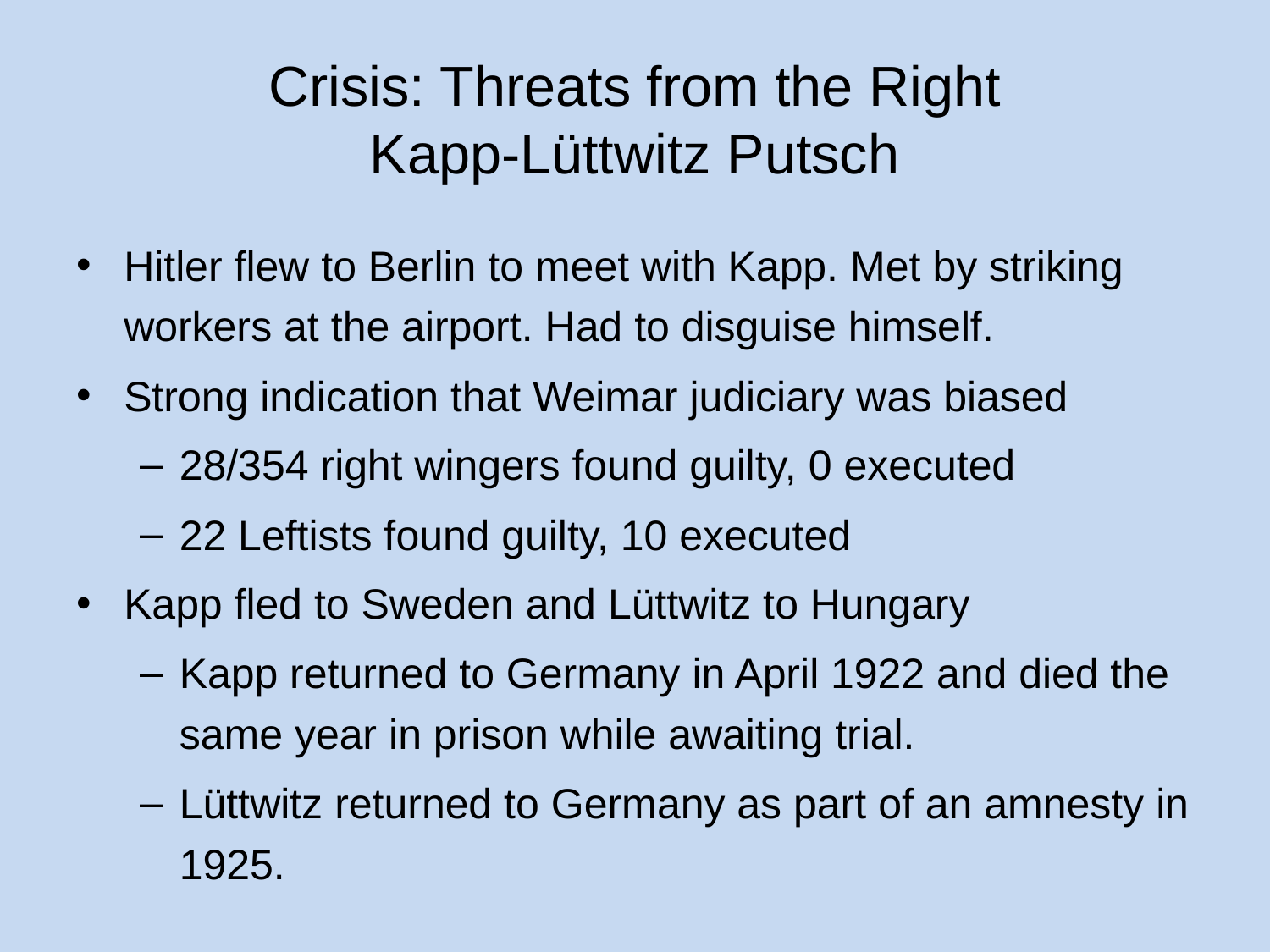

# Crisis: Threats from the Right Kapp-Lüttwitz Putsch
Hitler flew to Berlin to meet with Kapp. Met by striking workers at the airport. Had to disguise himself.
Strong indication that Weimar judiciary was biased
28/354 right wingers found guilty, 0 executed
22 Leftists found guilty, 10 executed
Kapp fled to Sweden and Lüttwitz to Hungary
Kapp returned to Germany in April 1922 and died the same year in prison while awaiting trial.
Lüttwitz returned to Germany as part of an amnesty in 1925.